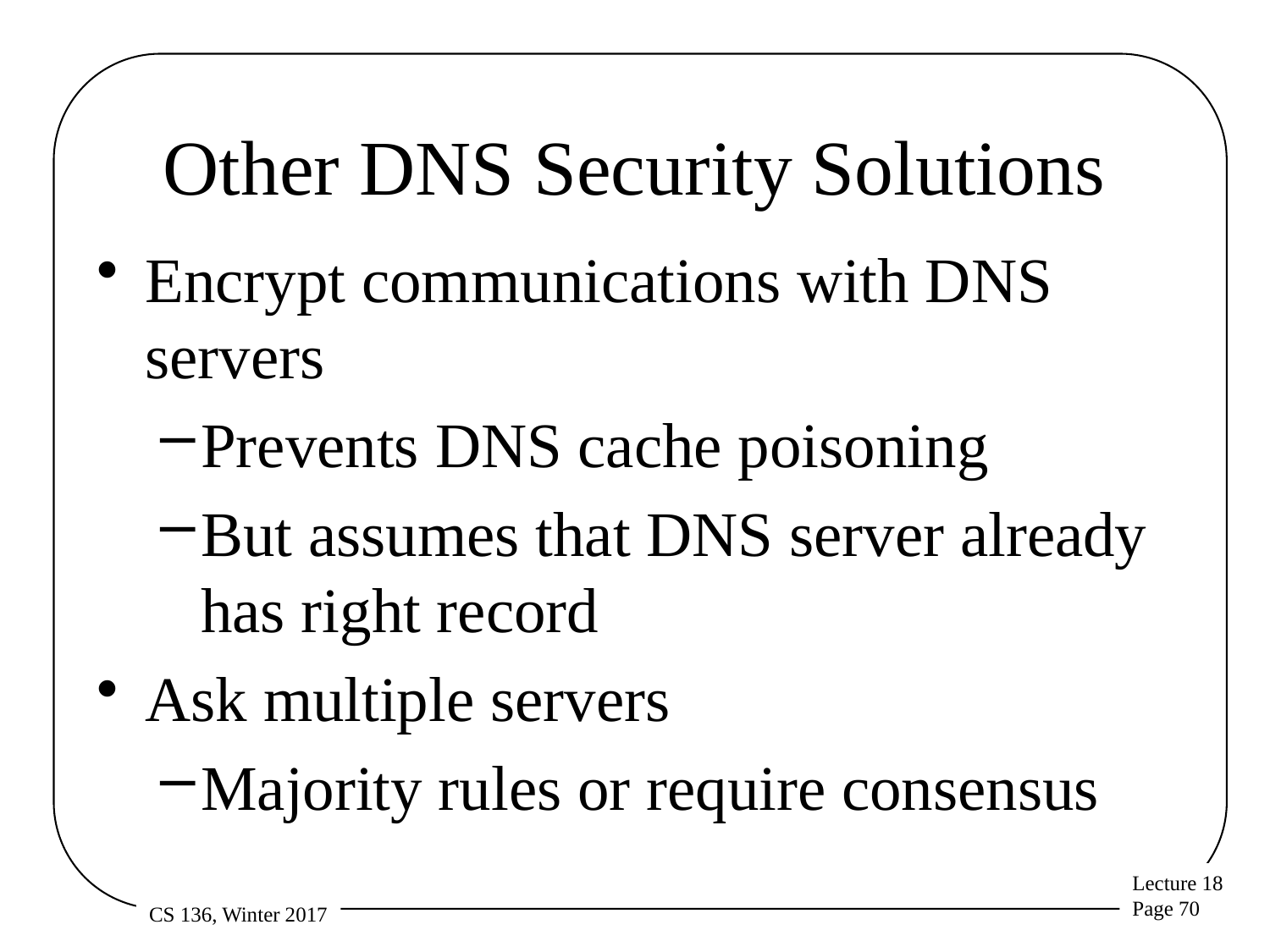

# Other DNS Security Solutions
Encrypt communications with DNS servers
Prevents DNS cache poisoning
But assumes that DNS server already has right record
Ask multiple servers
Majority rules or require consensus